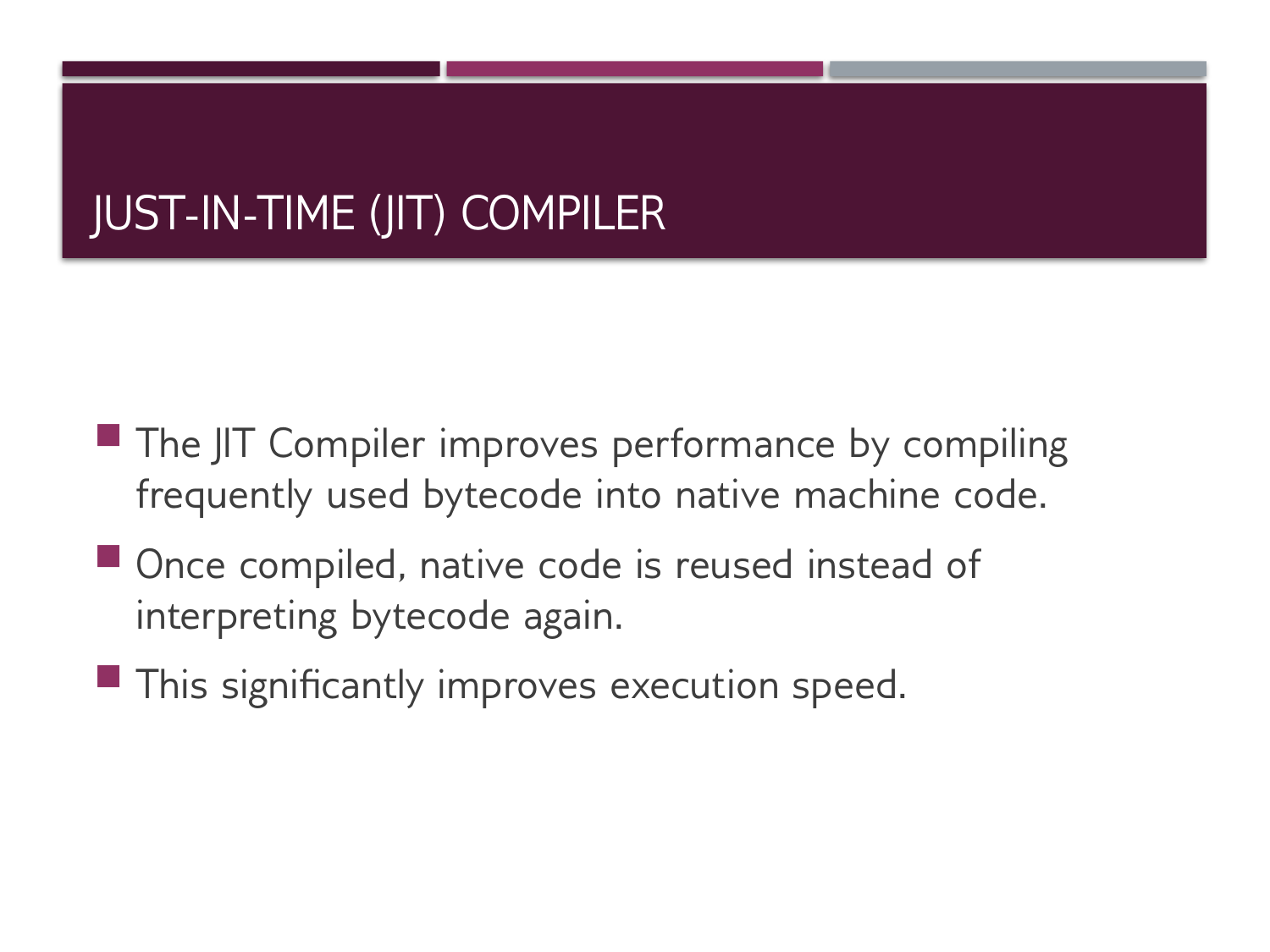

# Just-In-Time (JIT) Compiler
The JIT Compiler improves performance by compiling frequently used bytecode into native machine code.
Once compiled, native code is reused instead of interpreting bytecode again.
This significantly improves execution speed.